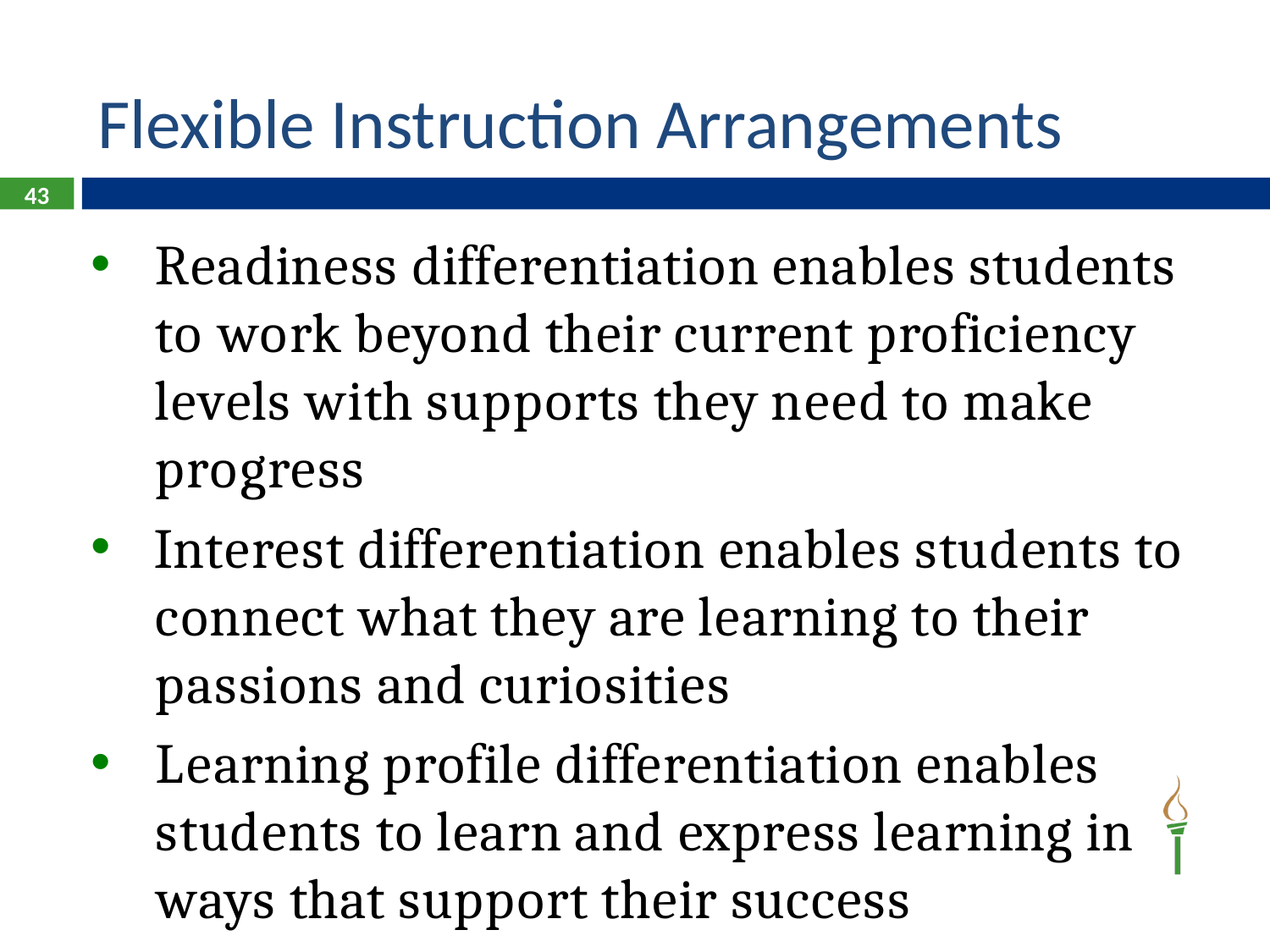

# Flexible Instruction Arrangements
43
Readiness differentiation enables students to work beyond their current proficiency levels with supports they need to make progress
Interest differentiation enables students to connect what they are learning to their passions and curiosities
Learning profile differentiation enables students to learn and express learning in ways that support their success